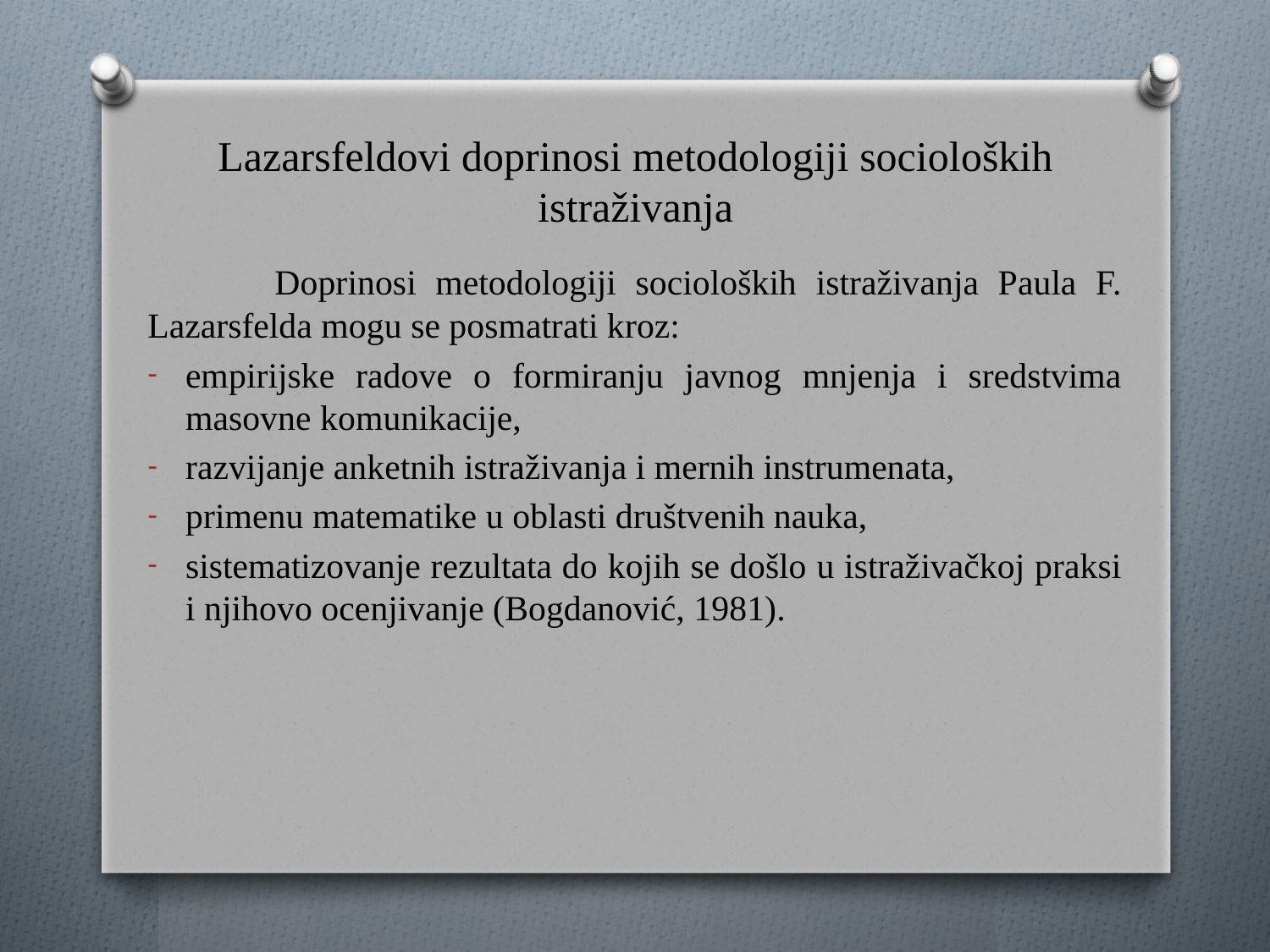

# Lazarsfeldovi doprinosi metodologiji socioloških istraživanja
	Doprinosi metodologiji socioloških istraživanja Paula F. Lazarsfelda mogu se posmatrati kroz:
empirijske radove o formiranju javnog mnjenja i sredstvima masovne komunikacije,
razvijanje anketnih istraživanja i mernih instrumenata,
primenu matematike u oblasti društvenih nauka,
sistematizovanje rezultata do kojih se došlo u istraživačkoj praksi i njihovo ocenjivanje (Bogdanović, 1981).